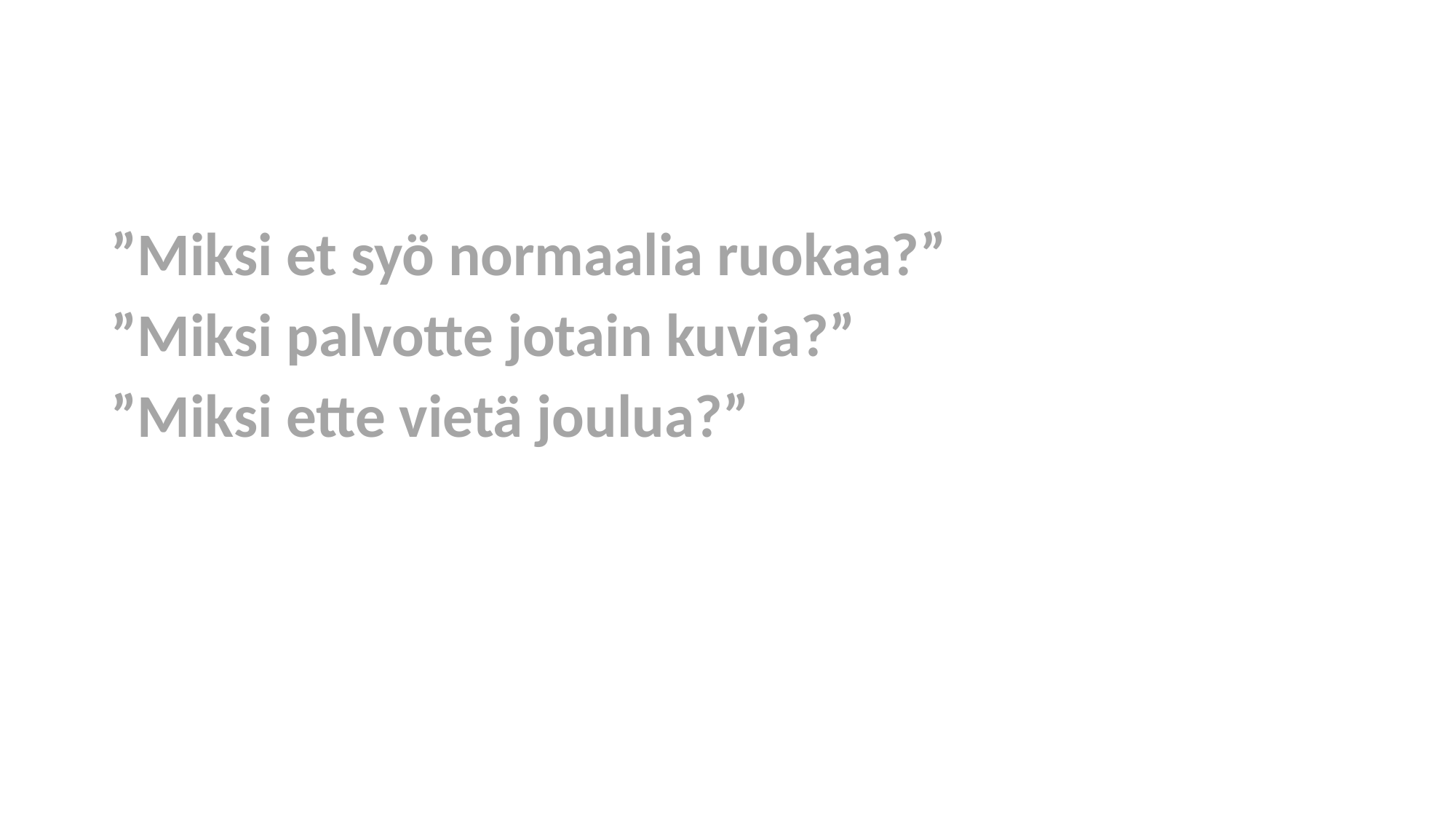

#
”Miksi et syö normaalia ruokaa?”
”Miksi palvotte jotain kuvia?”
”Miksi ette vietä joulua?”